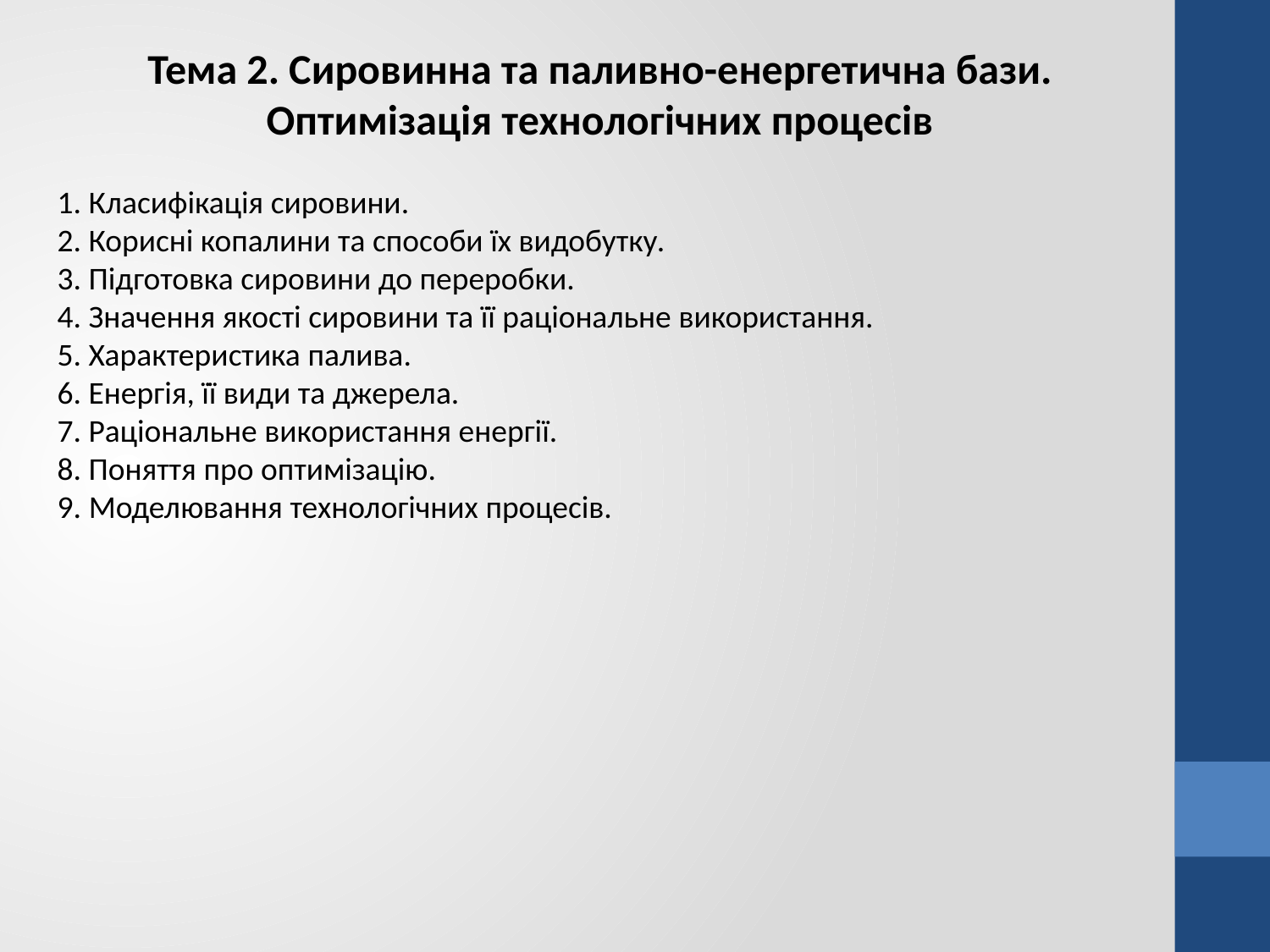

Тема 2. Сировинна та паливно-енергетична бази. Оптимізація технологічних процесів

1. Класифікація сировини.
2. Корисні копалини та способи їх видобутку.
3. Підготовка сировини до переробки.
4. Значення якості сировини та її раціональне використання.
5. Характеристика палива.
6. Енергія, її види та джерела.
7. Раціональне використання енергії.
8. Поняття про оптимізацію.
9. Моделювання технологічних процесів.